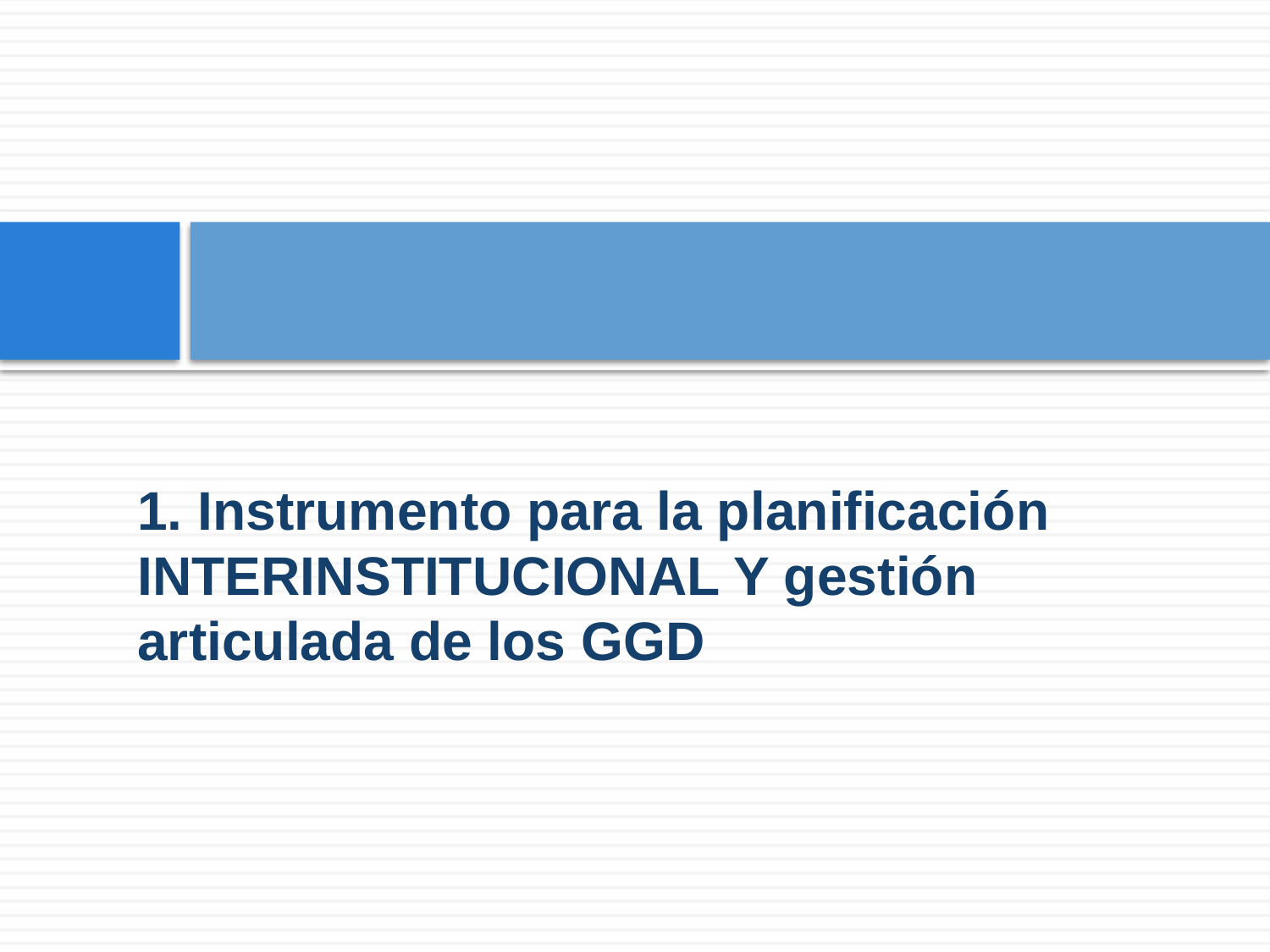

# 1. Instrumento para la planificación INTERINSTITUCIONAL Y gestión articulada de los GGD